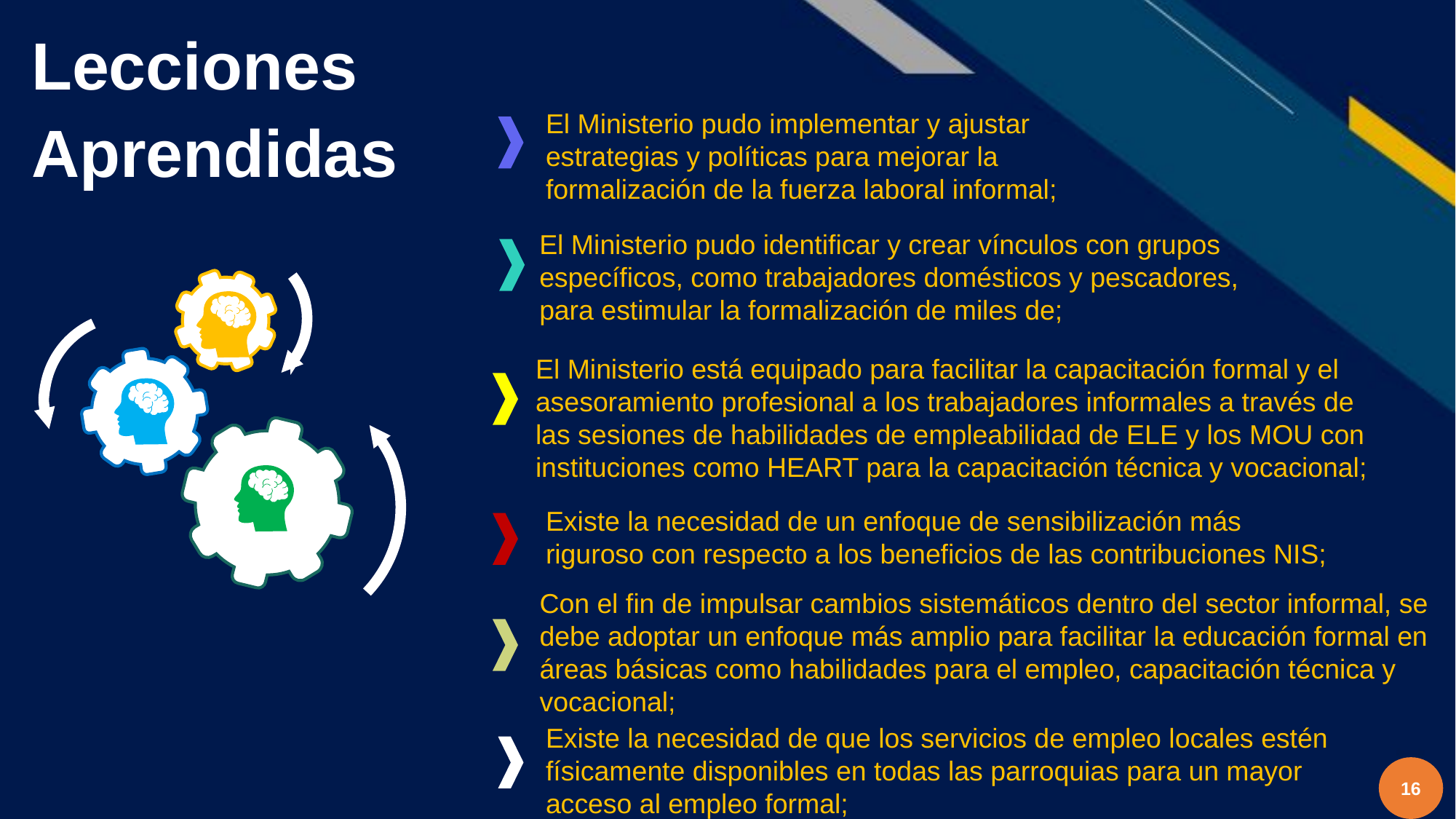

Lecciones
Aprendidas
El Ministerio pudo implementar y ajustar estrategias y políticas para mejorar la formalización de la fuerza laboral informal;

El Ministerio pudo identificar y crear vínculos con grupos específicos, como trabajadores domésticos y pescadores, para estimular la formalización de miles de;

El Ministerio está equipado para facilitar la capacitación formal y el asesoramiento profesional a los trabajadores informales a través de las sesiones de habilidades de empleabilidad de ELE y los MOU con instituciones como HEART para la capacitación técnica y vocacional;

Existe la necesidad de un enfoque de sensibilización más riguroso con respecto a los beneficios de las contribuciones NIS;

Con el fin de impulsar cambios sistemáticos dentro del sector informal, se debe adoptar un enfoque más amplio para facilitar la educación formal en áreas básicas como habilidades para el empleo, capacitación técnica y vocacional;

Existe la necesidad de que los servicios de empleo locales estén físicamente disponibles en todas las parroquias para un mayor acceso al empleo formal;

16